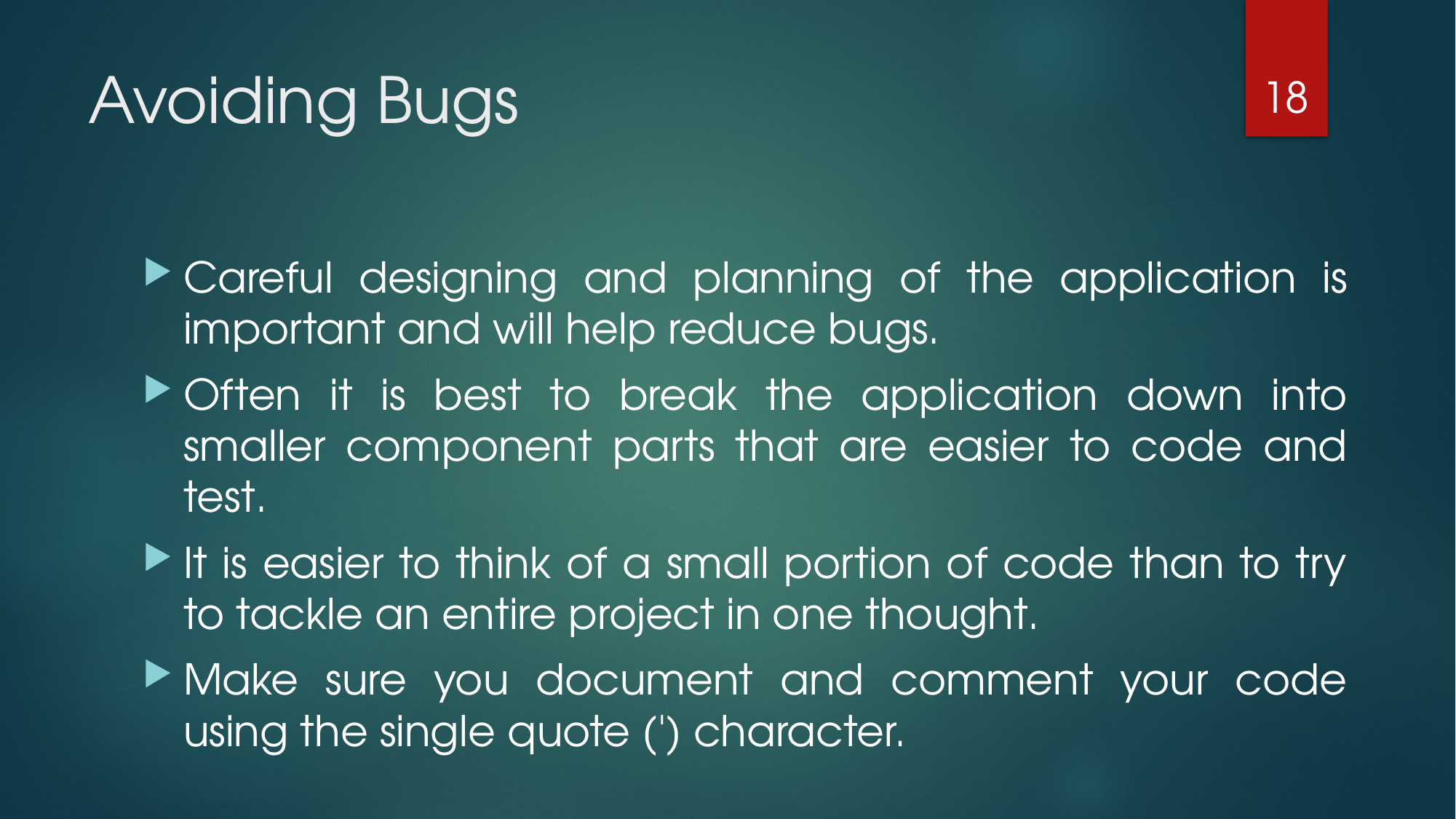

18
# Avoiding Bugs
Careful designing and planning of the application is important and will help reduce bugs.
Often it is best to break the application down into smaller component parts that are easier to code and test.
It is easier to think of a small portion of code than to try to tackle an entire project in one thought.
Make sure you document and comment your code using the single quote (') character.